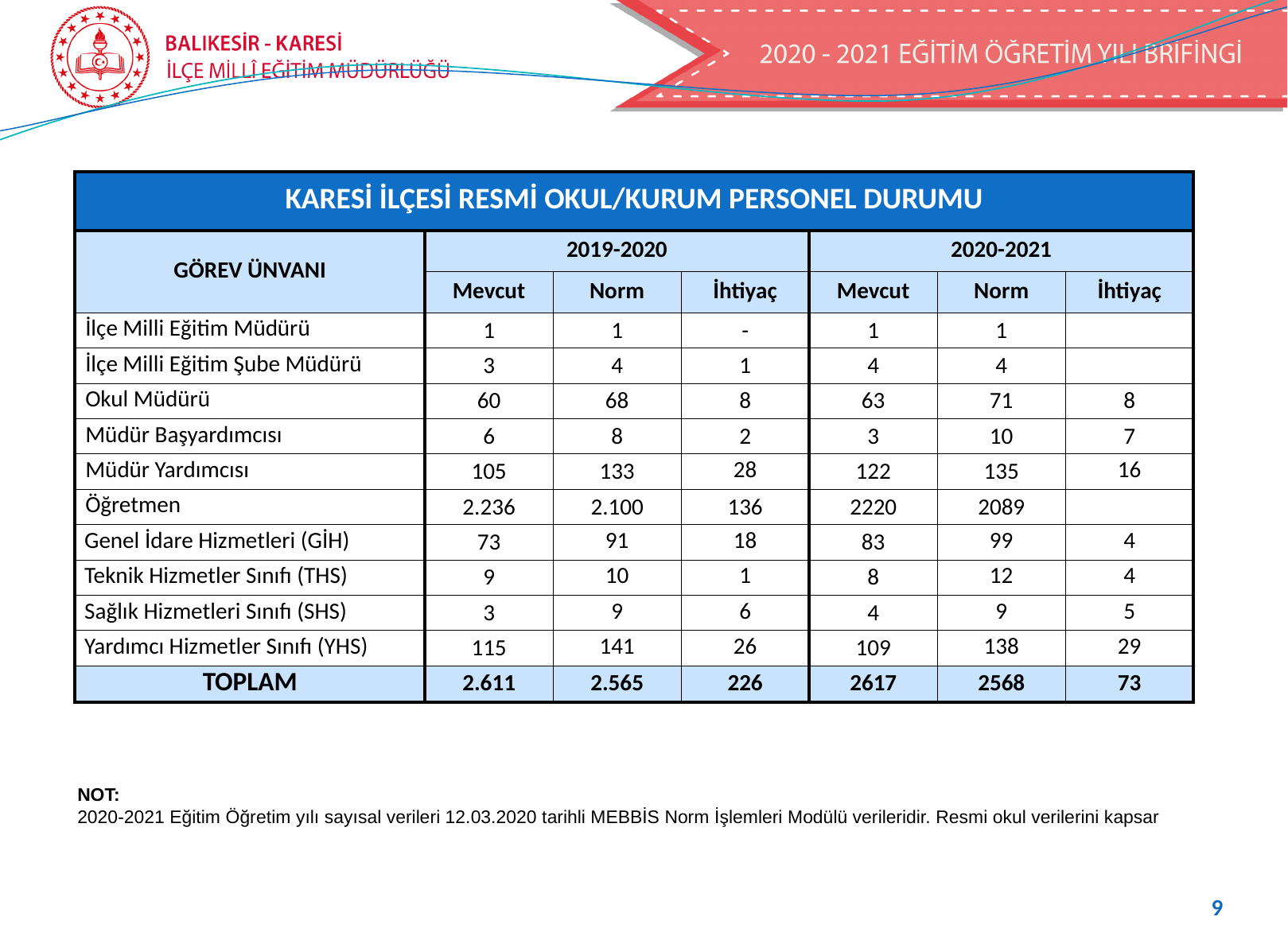

| KARESİ İLÇESİ RESMİ OKUL/KURUM PERSONEL DURUMU |  |  |  |  |  |  |
| --- | --- | --- | --- | --- | --- | --- |
| GÖREV ÜNVANI | 2019-2020 |  |  | 2020-2021 |  |  |
|  | Mevcut | Norm | İhtiyaç | Mevcut | Norm | İhtiyaç |
| İlçe Milli Eğitim Müdürü | 1 | 1 | - | 1 | 1 |  |
| İlçe Milli Eğitim Şube Müdürü | 3 | 4 | 1 | 4 | 4 |  |
| Okul Müdürü | 60 | 68 | 8 | 63 | 71 | 8 |
| Müdür Başyardımcısı | 6 | 8 | 2 | 3 | 10 | 7 |
| Müdür Yardımcısı | 105 | 133 | 28 | 122 | 135 | 16 |
| Öğretmen | 2.236 | 2.100 | 136 | 2220 | 2089 |  |
| Genel İdare Hizmetleri (GİH) | 73 | 91 | 18 | 83 | 99 | 4 |
| Teknik Hizmetler Sınıfı (THS) | 9 | 10 | 1 | 8 | 12 | 4 |
| Sağlık Hizmetleri Sınıfı (SHS) | 3 | 9 | 6 | 4 | 9 | 5 |
| Yardımcı Hizmetler Sınıfı (YHS) | 115 | 141 | 26 | 109 | 138 | 29 |
| TOPLAM | 2.611 | 2.565 | 226 | 2617 | 2568 | 73 |
NOT:
2020-2021 Eğitim Öğretim yılı sayısal verileri 12.03.2020 tarihli MEBBİS Norm İşlemleri Modülü verileridir. Resmi okul verilerini kapsar

9